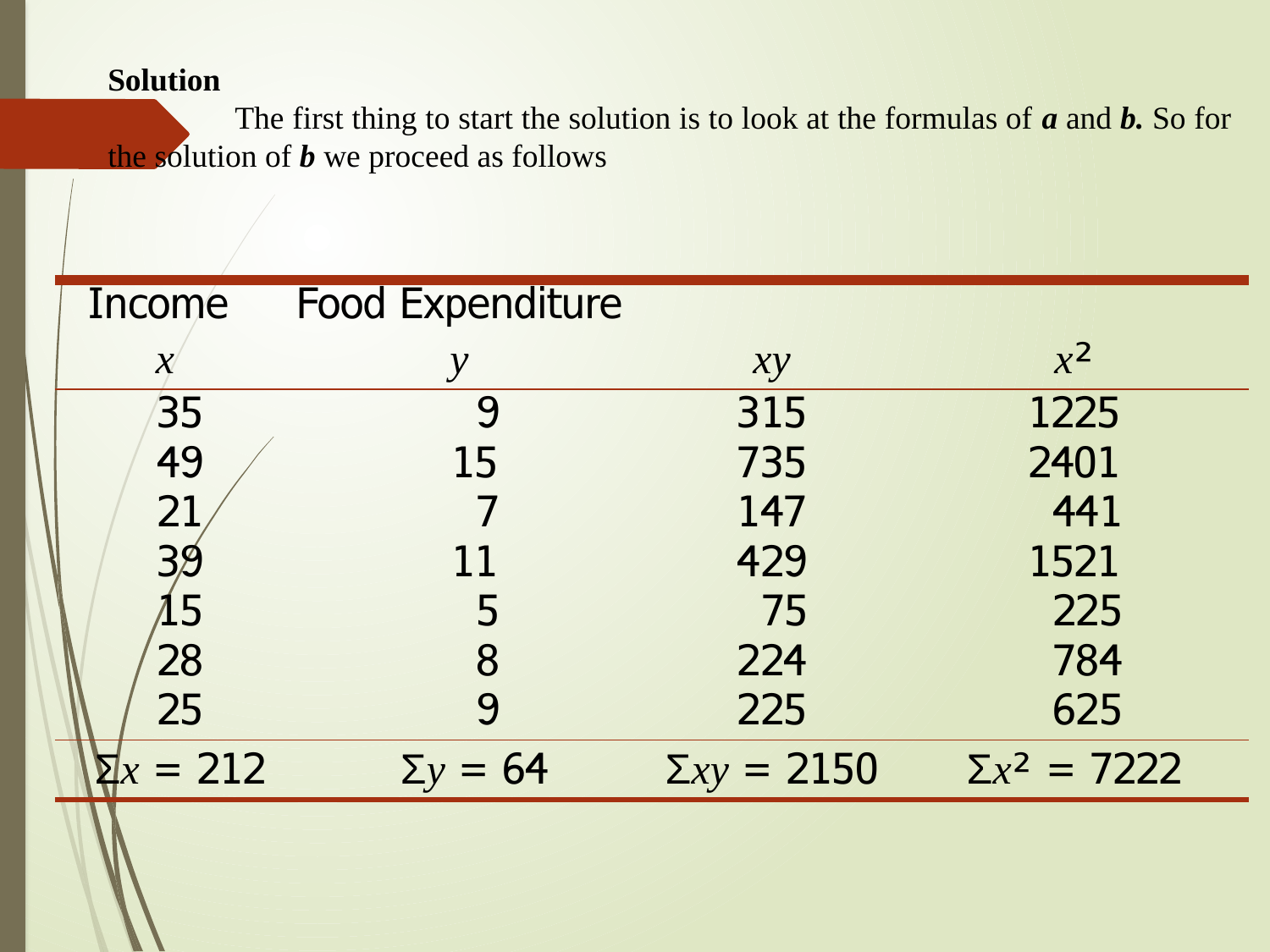

Solution
	The first thing to start the solution is to look at the formulas of a and b. So for the solution of b we proceed as follows
| Income x | Food Expenditure y |  | xy | x² |
| --- | --- | --- | --- | --- |
| 35 49 21 39 15 28 25 |  | 9 15 7 11 5 8 9 | 315 735 147 429 75 224 225 | 1225 2401 441 1521 225 784 625 |
| Σx = 212 |  | Σy = 64 | Σxy = 2150 | Σx² = 7222 |